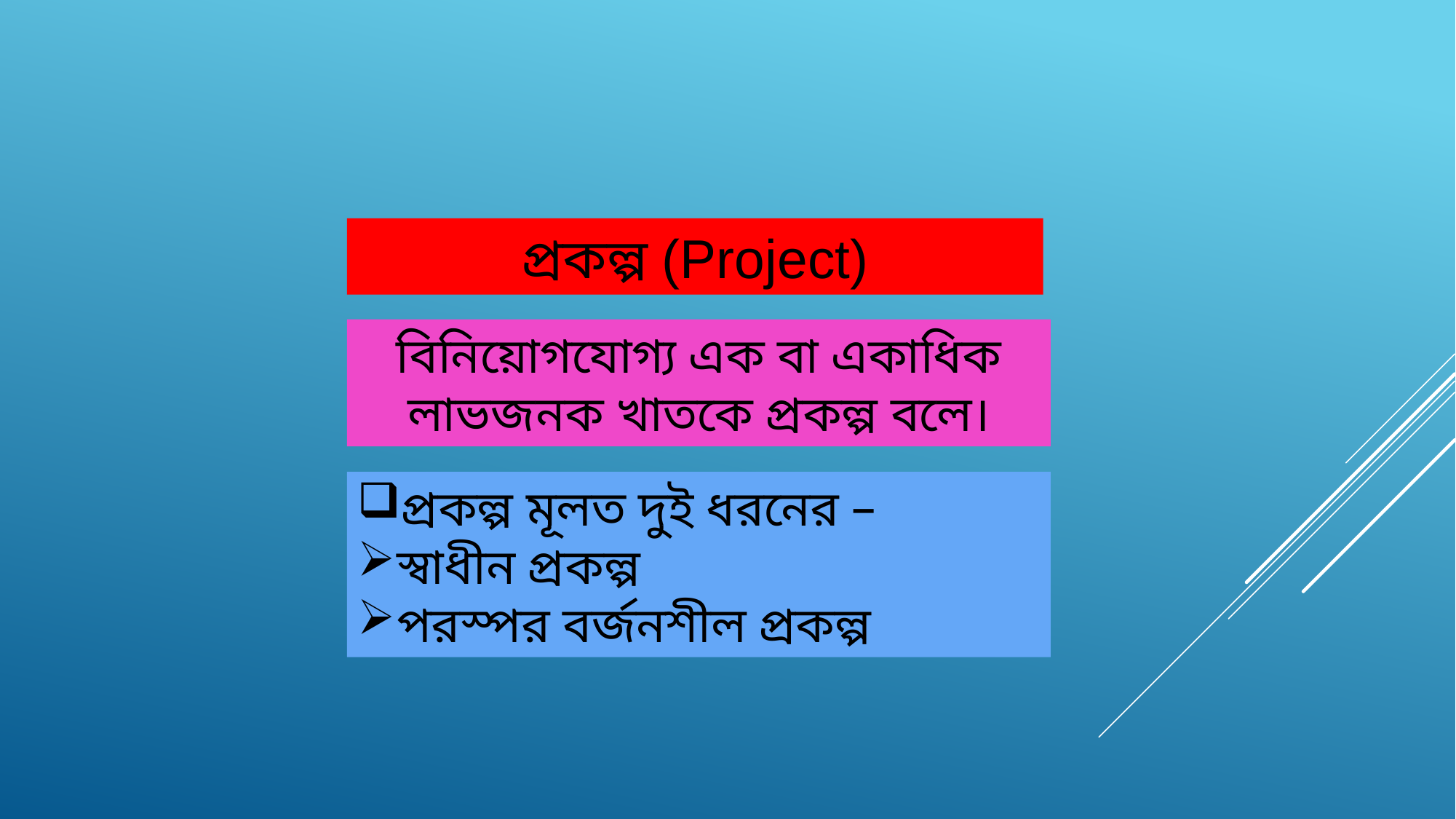

প্রকল্প (Project)
বিনিয়োগযোগ্য এক বা একাধিক লাভজনক খাতকে প্রকল্প বলে।
প্রকল্প মূলত দুই ধরনের –
স্বাধীন প্রকল্প
পরস্পর বর্জনশীল প্রকল্প